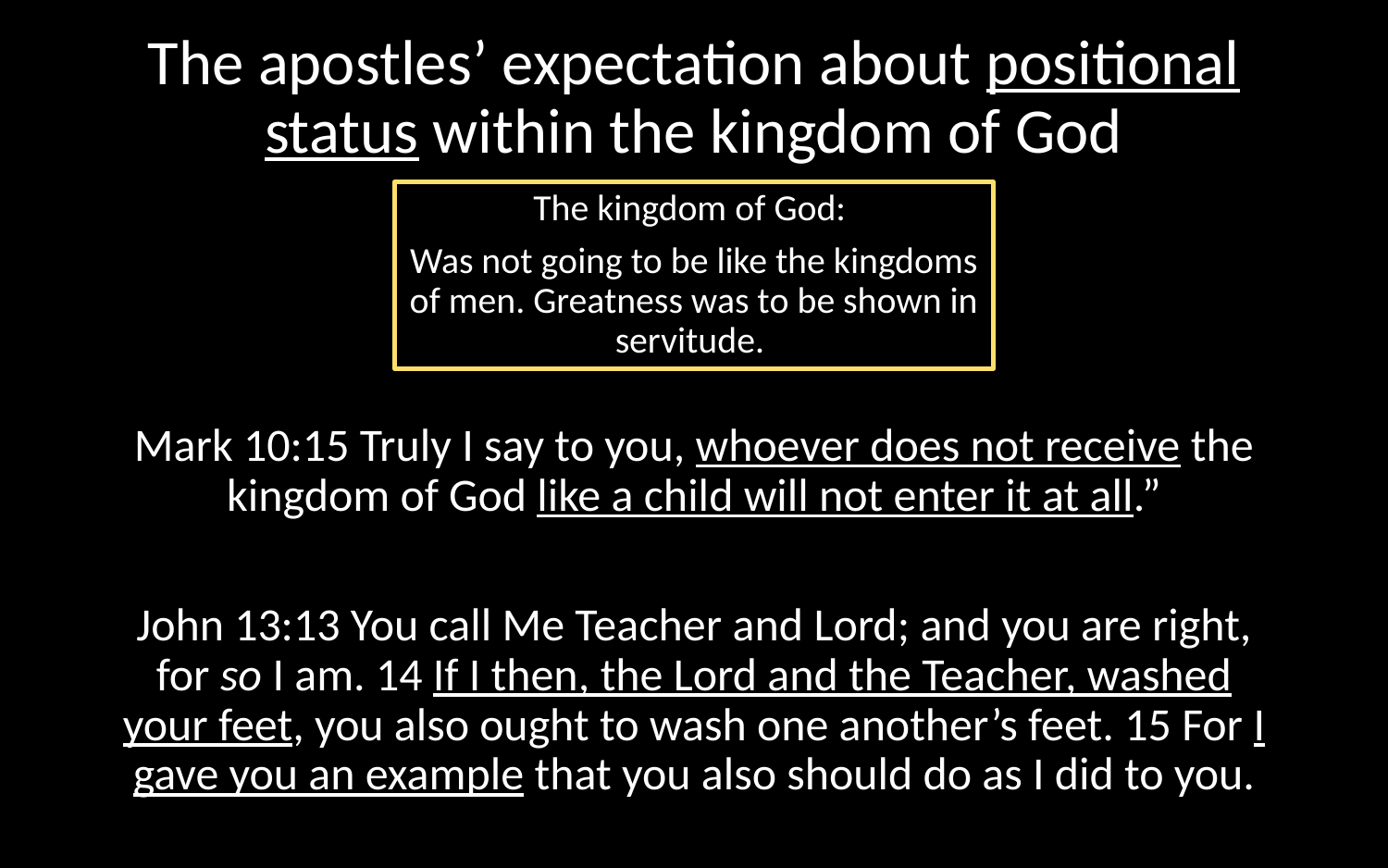

# The apostles’ expectation about positional status within the kingdom of God
The kingdom of God:
Was not going to be like the kingdoms of men. Greatness was to be shown in servitude.
Mark 10:15 Truly I say to you, whoever does not receive the kingdom of God like a child will not enter it at all.”

John 13:13 You call Me Teacher and Lord; and you are right, for so I am. 14 If I then, the Lord and the Teacher, washed your feet, you also ought to wash one another’s feet. 15 For I gave you an example that you also should do as I did to you.